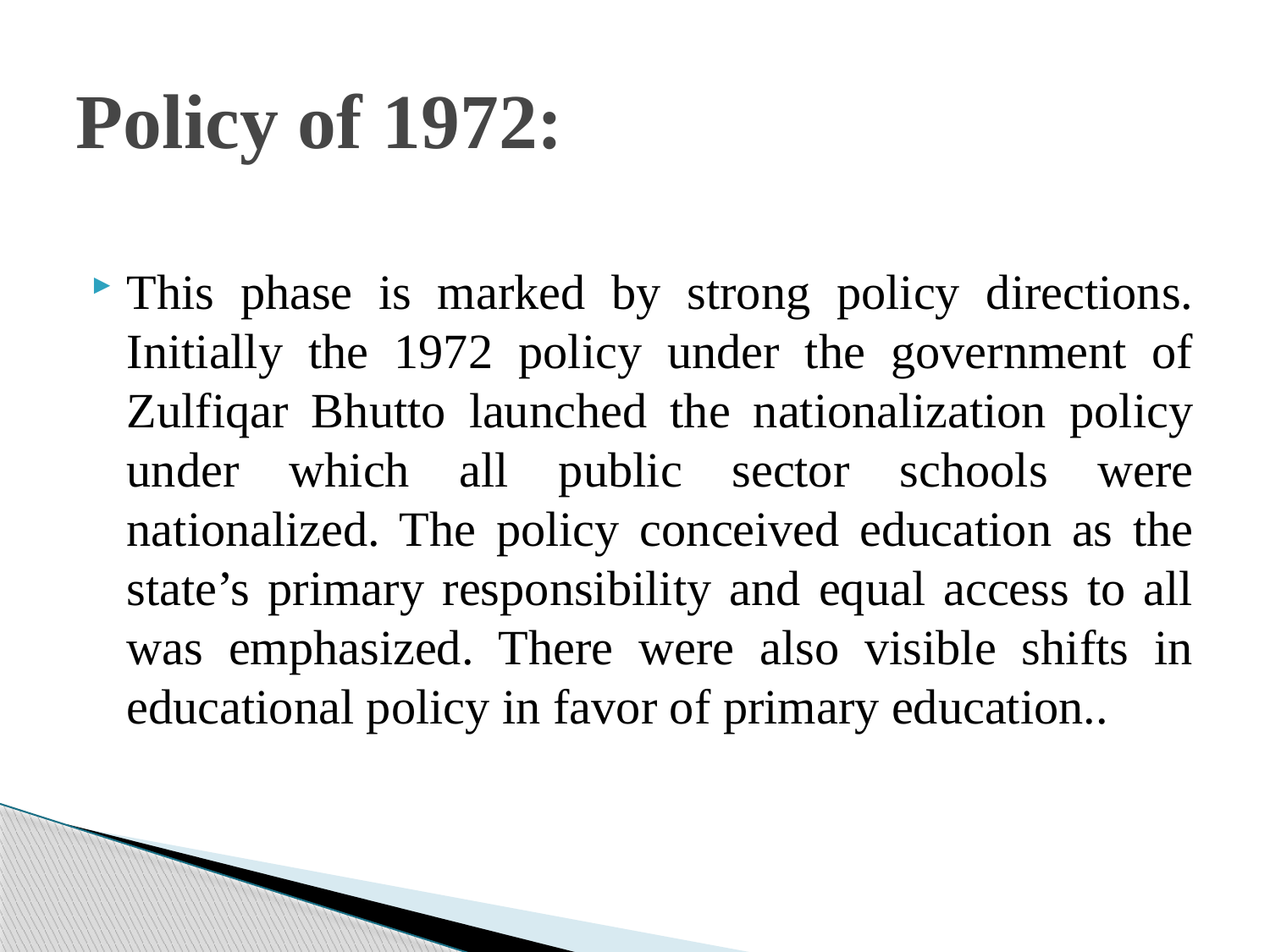

# Policy of 1972:
This phase is marked by strong policy directions. Initially the 1972 policy under the government of Zulfiqar Bhutto launched the nationalization policy under which all public sector schools were nationalized. The policy conceived education as the state’s primary responsibility and equal access to all was emphasized. There were also visible shifts in educational policy in favor of primary education..